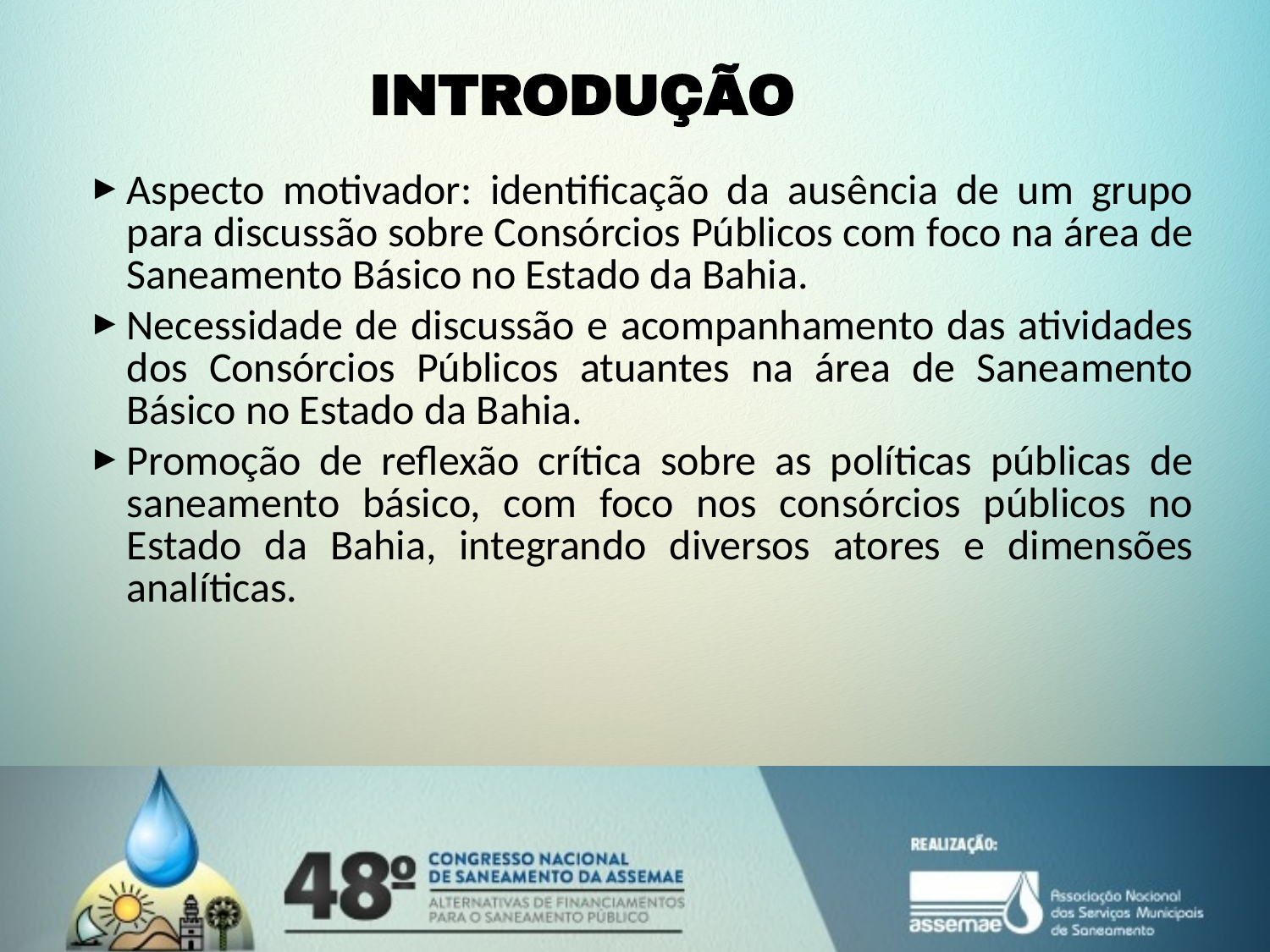

# INTRODUÇÃO
Aspecto motivador: identificação da ausência de um grupo para discussão sobre Consórcios Públicos com foco na área de Saneamento Básico no Estado da Bahia.
Necessidade de discussão e acompanhamento das atividades dos Consórcios Públicos atuantes na área de Saneamento Básico no Estado da Bahia.
Promoção de reflexão crítica sobre as políticas públicas de saneamento básico, com foco nos consórcios públicos no Estado da Bahia, integrando diversos atores e dimensões analíticas.